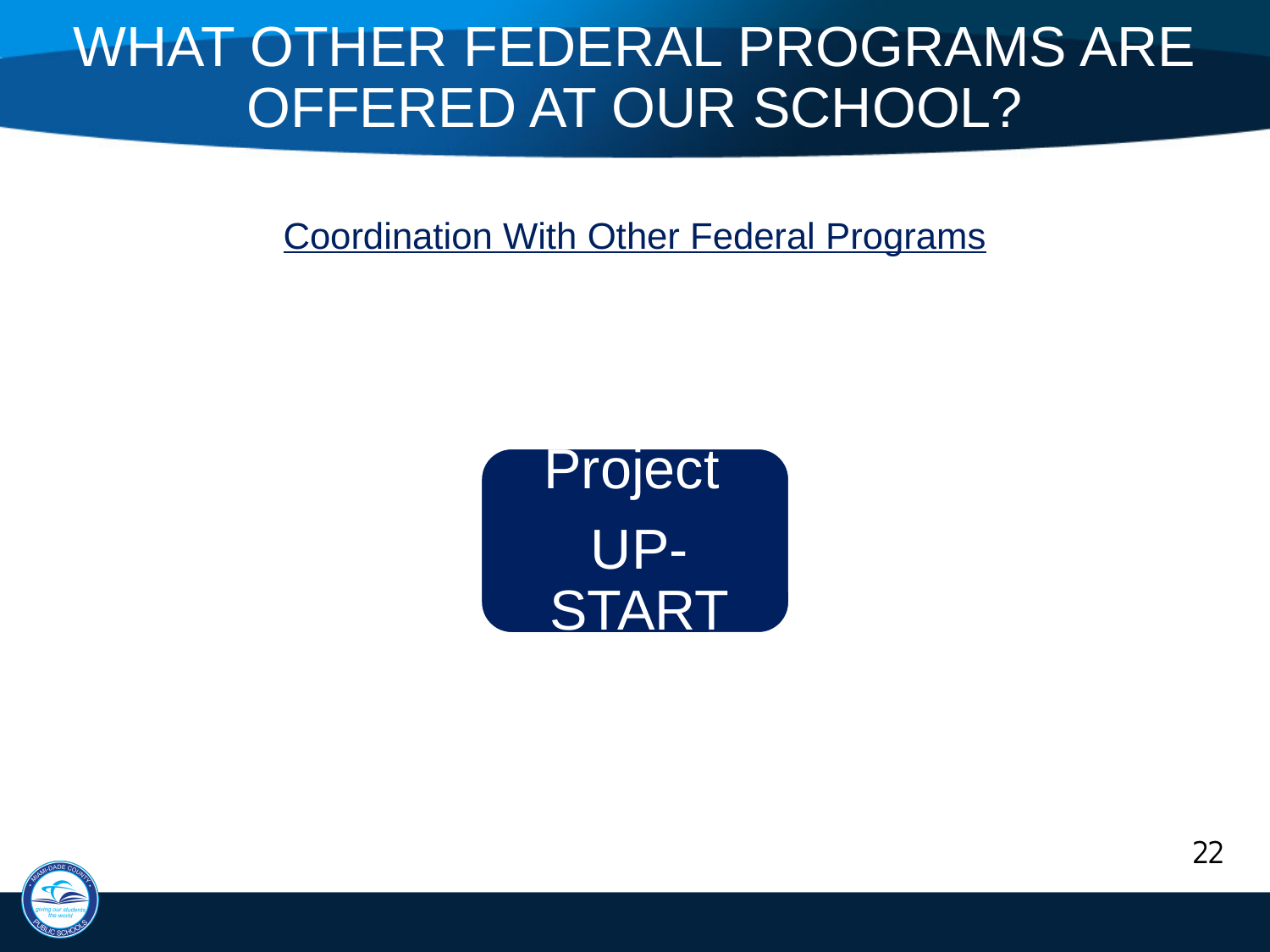

# What other Federal Programs are offered at our school?
Coordination With Other Federal Programs
Project
UP-START
22